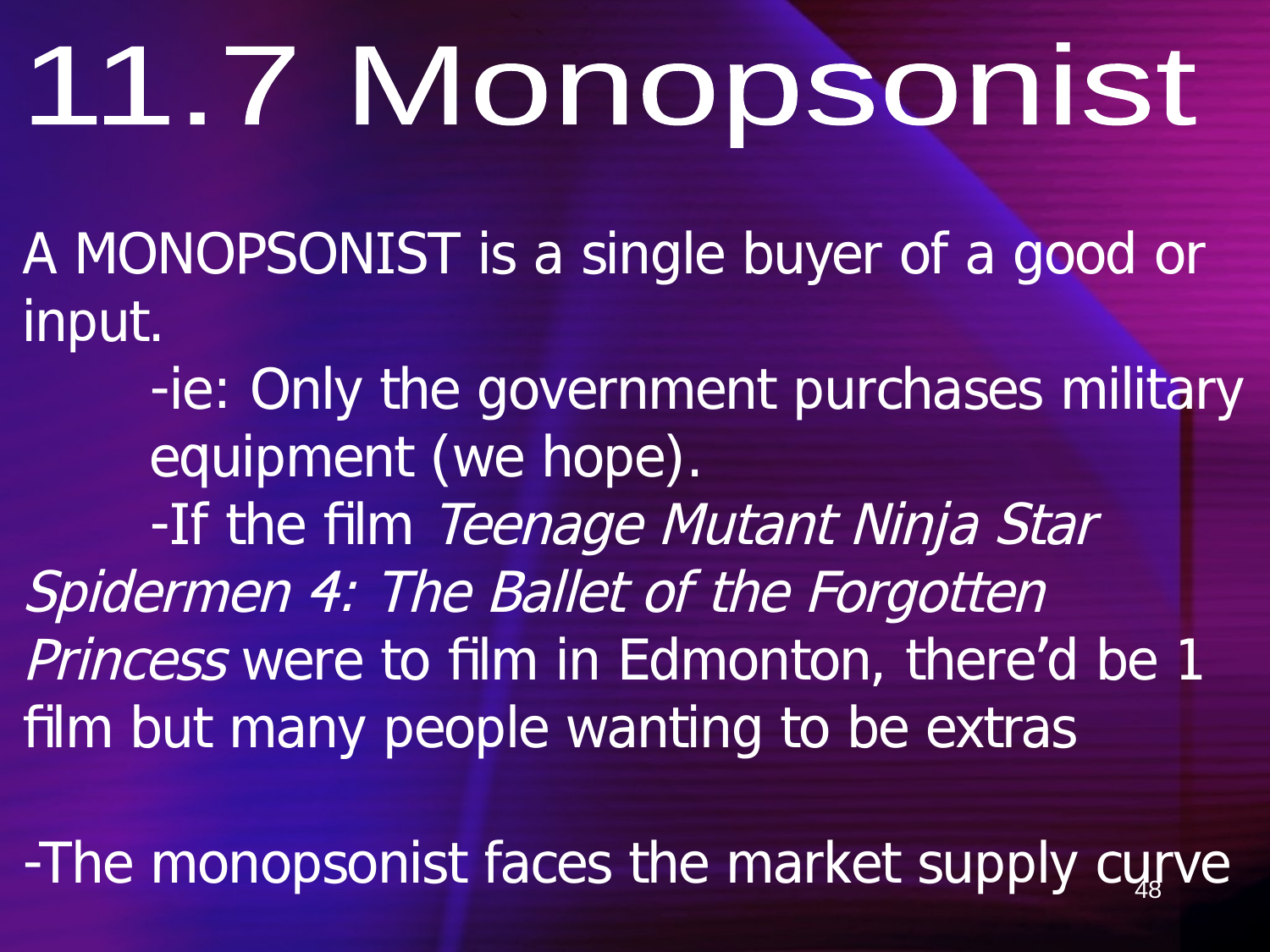

11.7 Monopsonist
A MONOPSONIST is a single buyer of a good or input.
	-ie: Only the government purchases military 	equipment (we hope).
	-If the film Teenage Mutant Ninja Star Spidermen 4: The Ballet of the Forgotten Princess were to film in Edmonton, there’d be 1 film but many people wanting to be extras

-The monopsonist faces the market supply curve
48